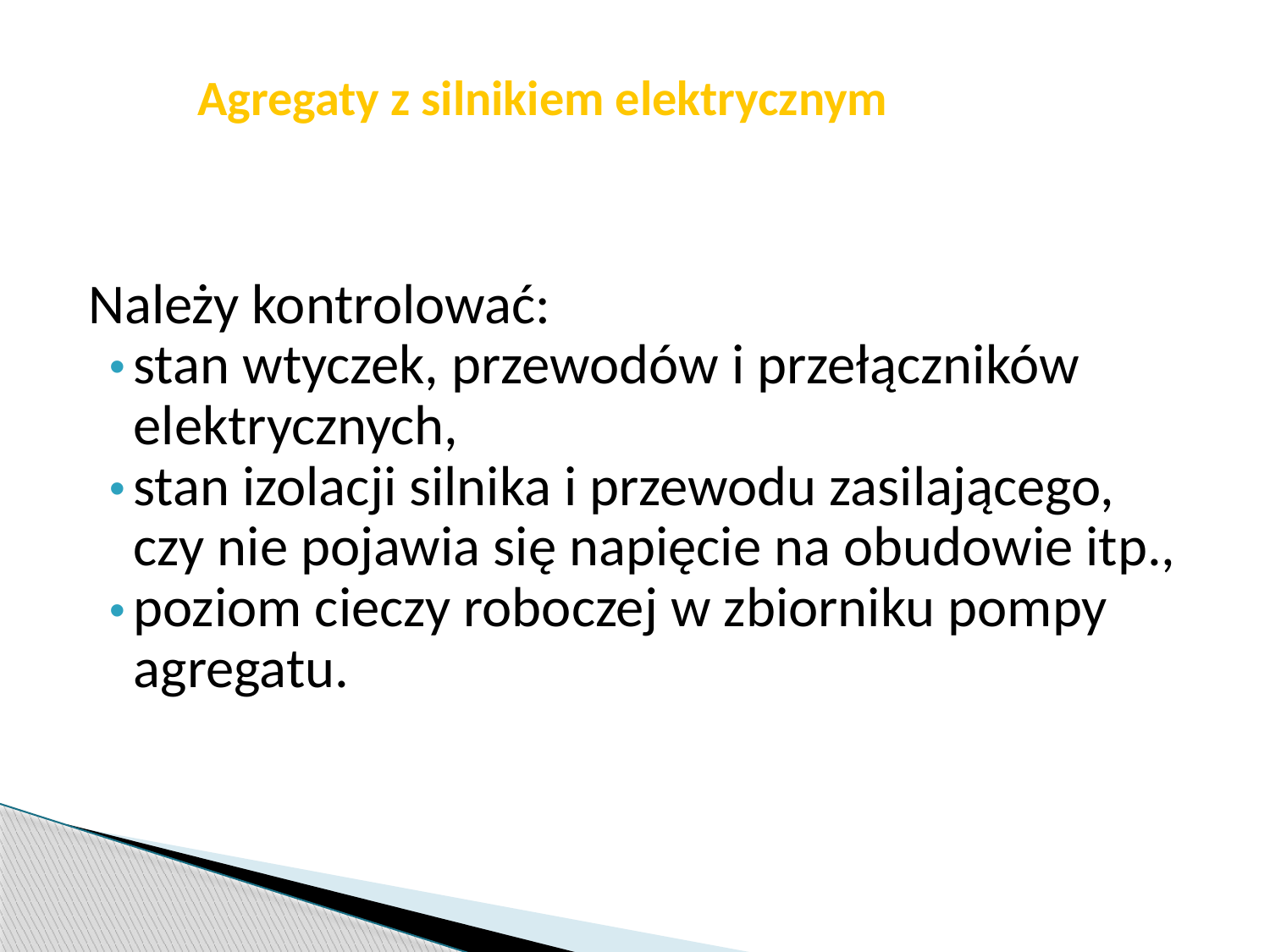

str. 7
# Agregaty z silnikiem elektrycznym

Należy kontrolować:
stan wtyczek, przewodów i przełączników elektrycznych,
stan izolacji silnika i przewodu zasilającego, czy nie pojawia się napięcie na obudowie itp.,
poziom cieczy roboczej w zbiorniku pompy agregatu.

Pobrano 18.02.20016 z www.os-psp.olsztyn.pl
Pobrano 18.02.20016 z www.os-psp.olsztyn.pl